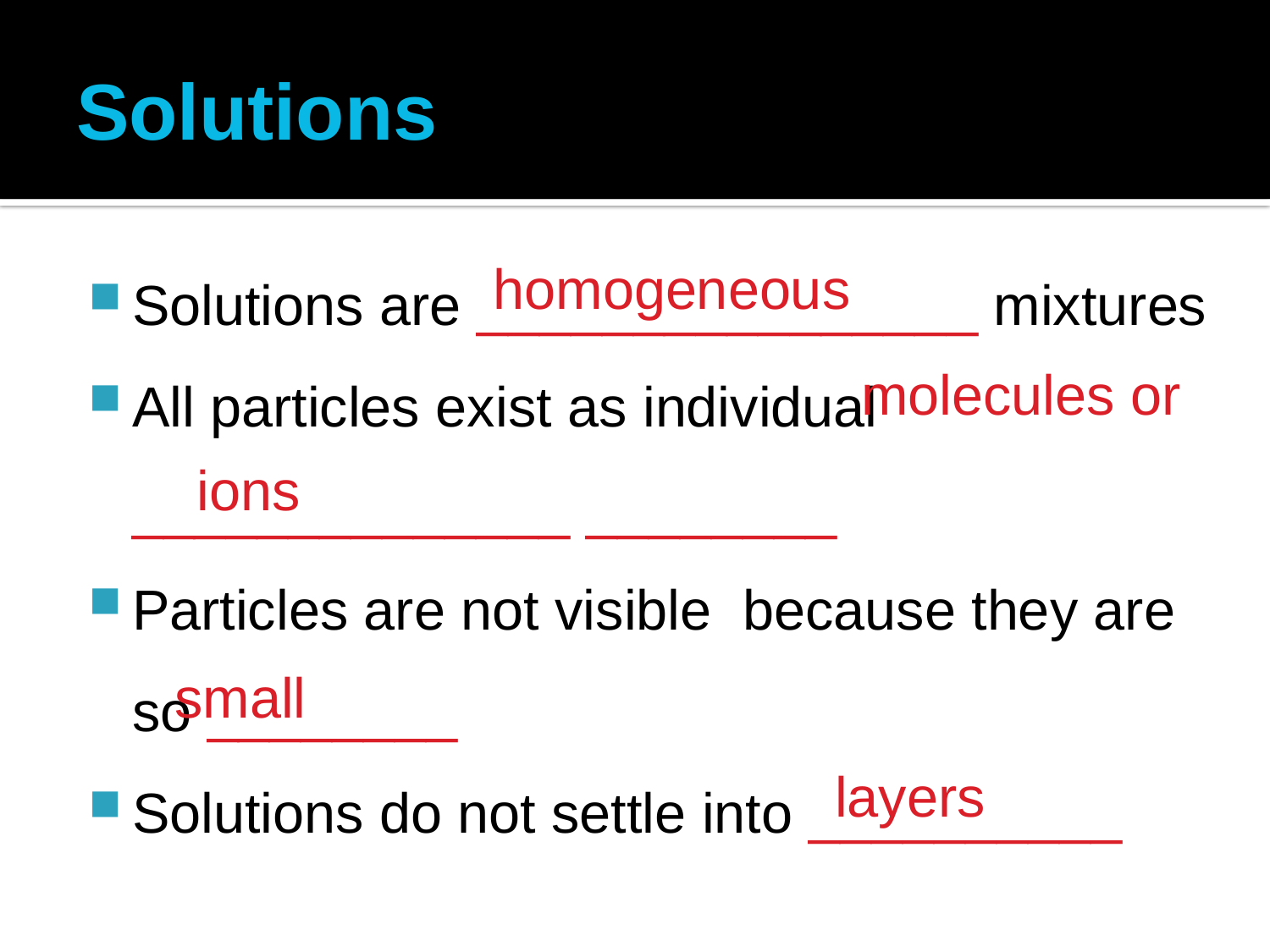

# Solutions
Solutions are ________________ mixtures
All particles exist as individual ______________ ________
Particles are not visible  because they are so ________
Solutions do not settle into __________

homogeneous
molecules or
ions
small
layers